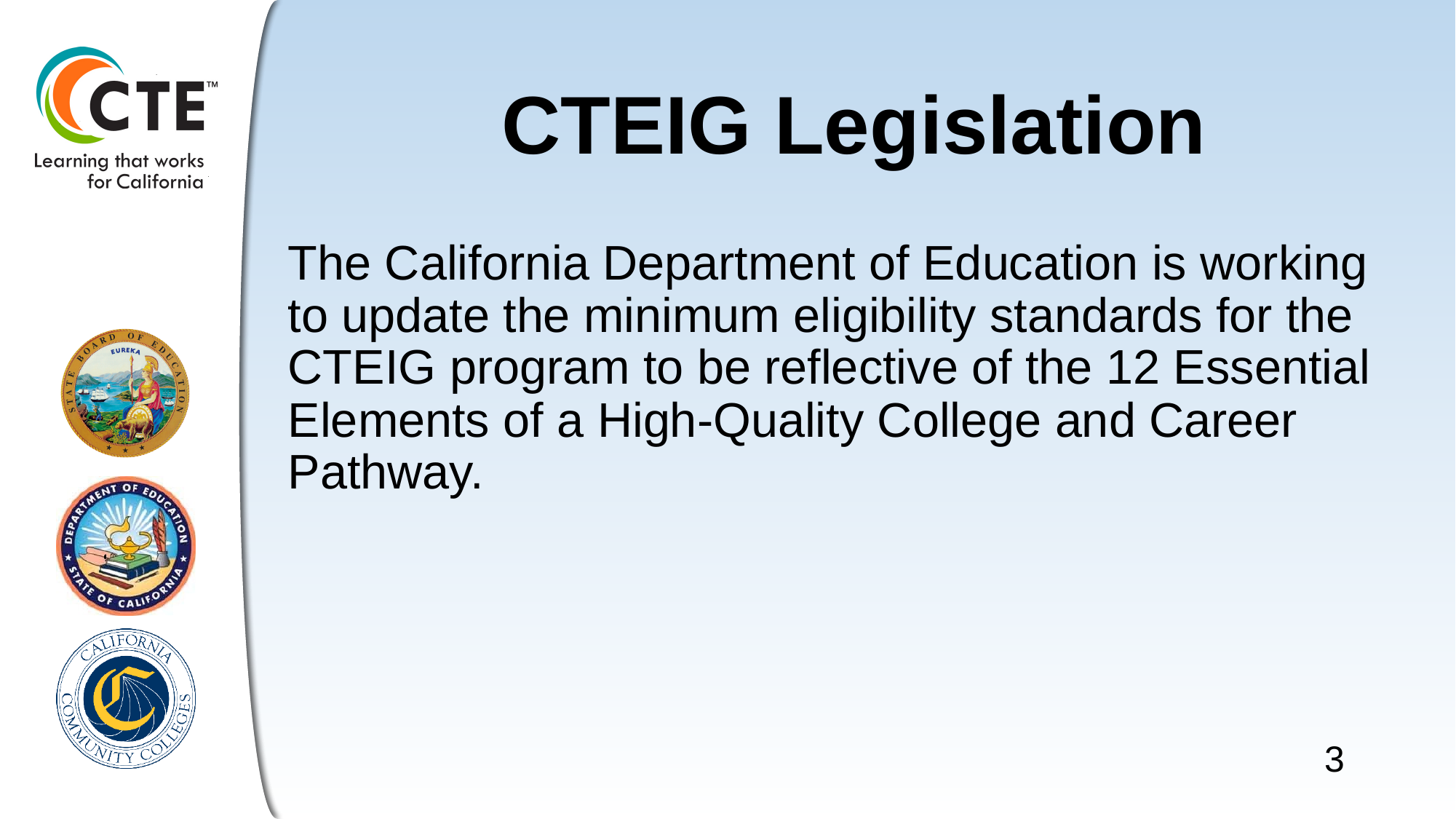

# CTEIG Legislation
The California Department of Education is working to update the minimum eligibility standards for the CTEIG program to be reflective of the 12 Essential Elements of a High-Quality College and Career Pathway.
3